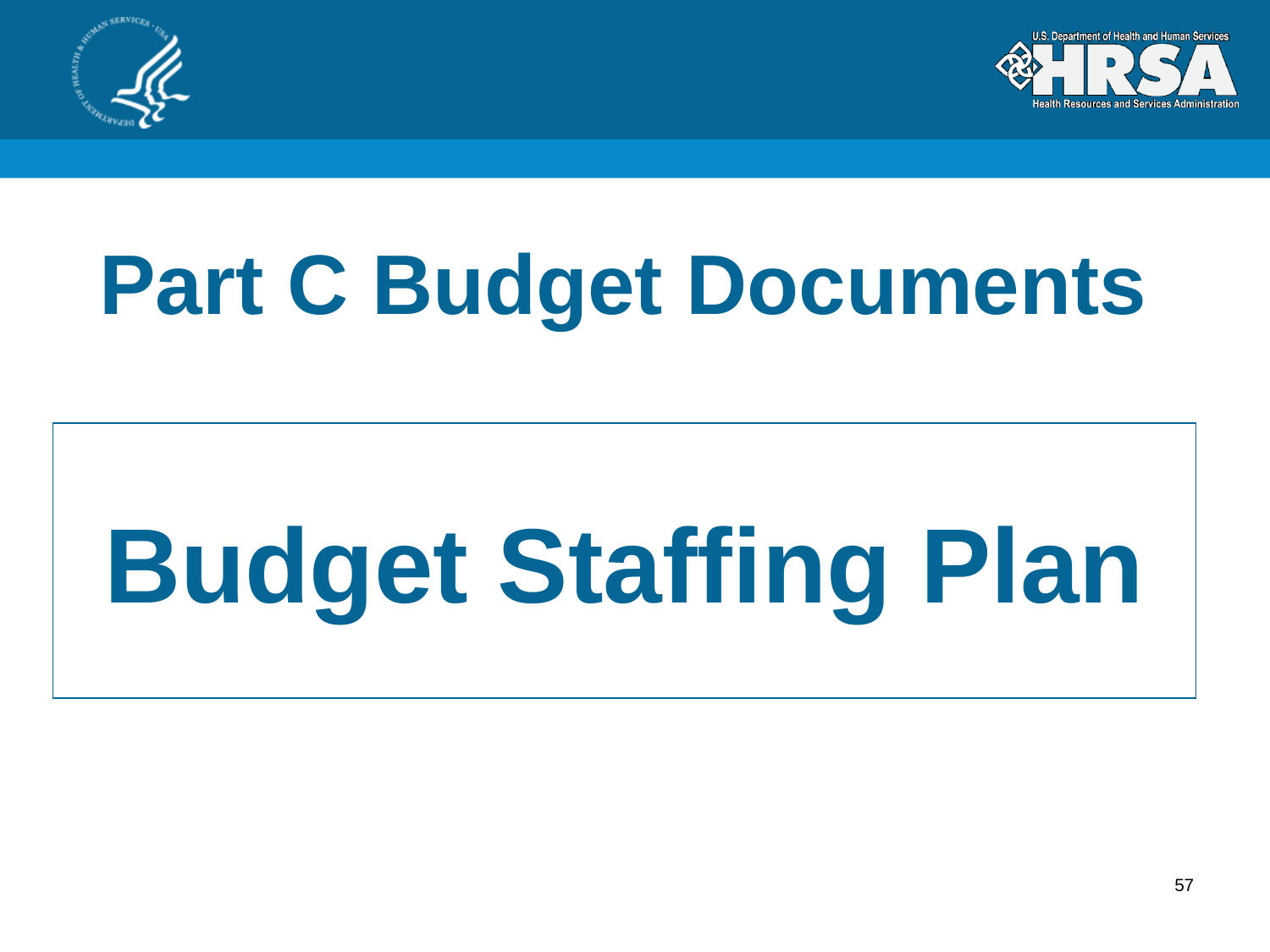

# Part C Budget Documents
Budget Staffing Plan
57